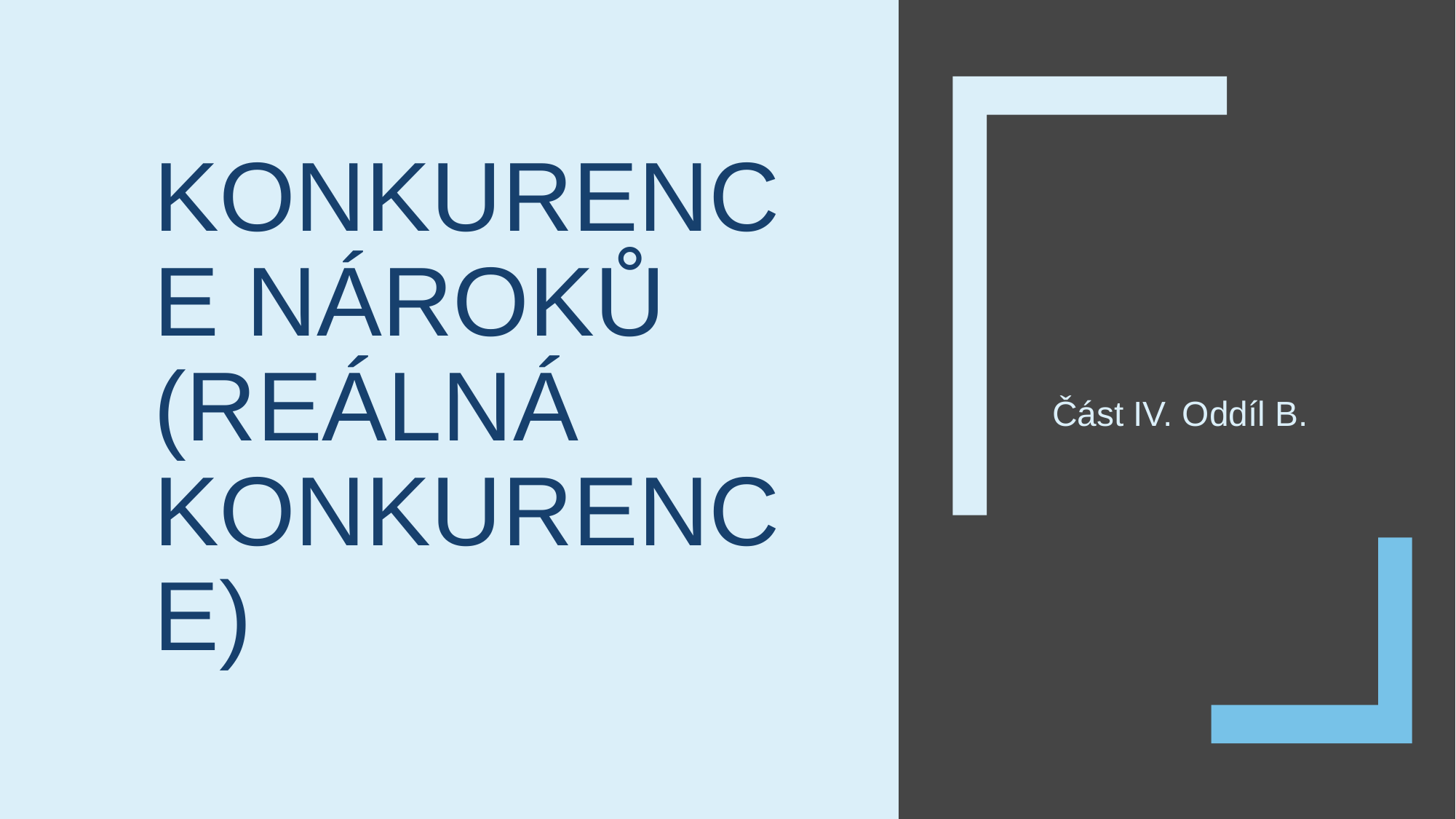

# Konkurence nároků (reálná konkurence)
Část IV. Oddíl B.